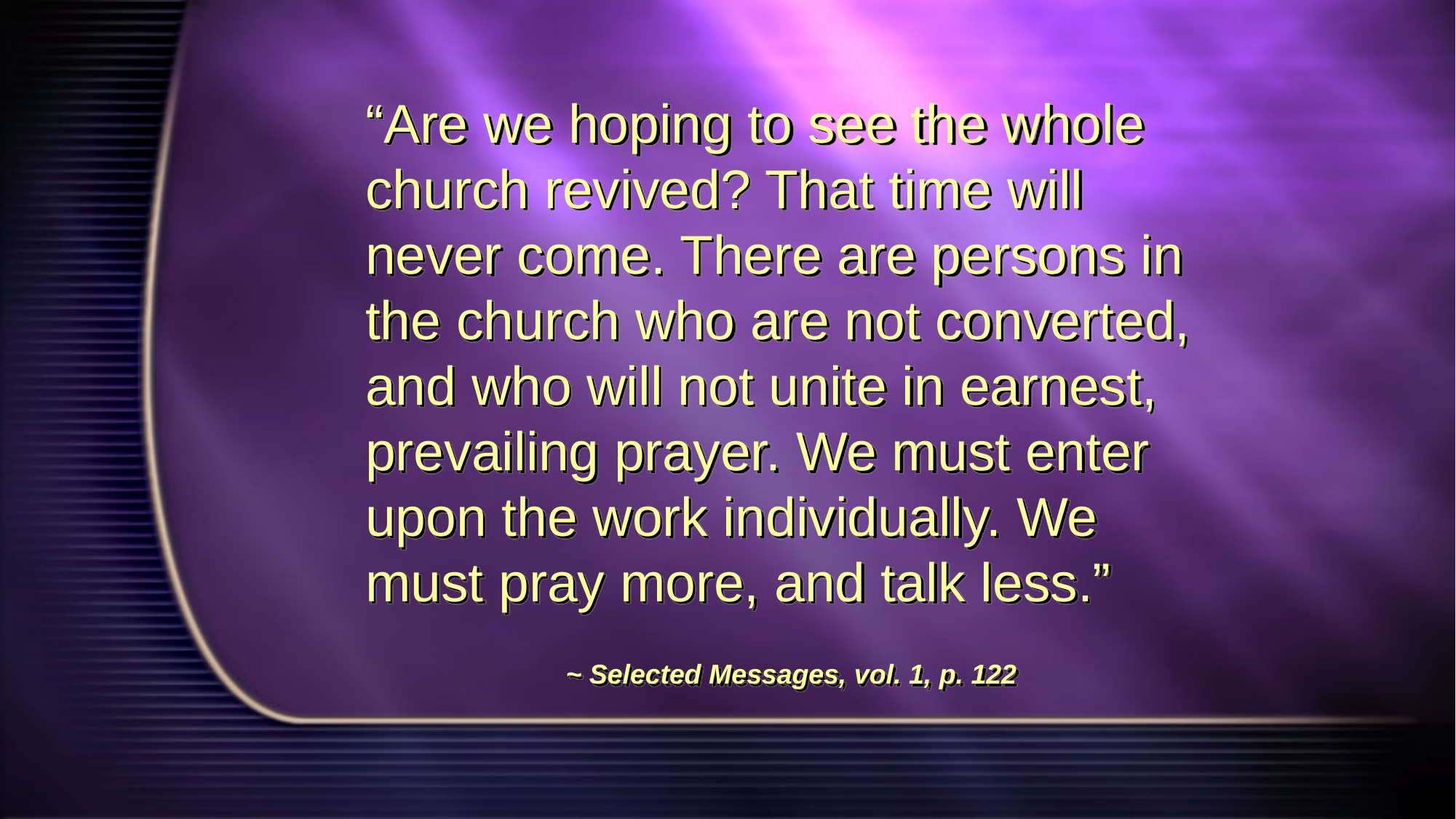

“Are we hoping to see the whole church revived? That time will never come. There are persons in the church who are not converted, and who will not unite in earnest, prevailing prayer. We must enter upon the work individually. We must pray more, and talk less.”

~ Selected Messages, vol. 1, p. 122